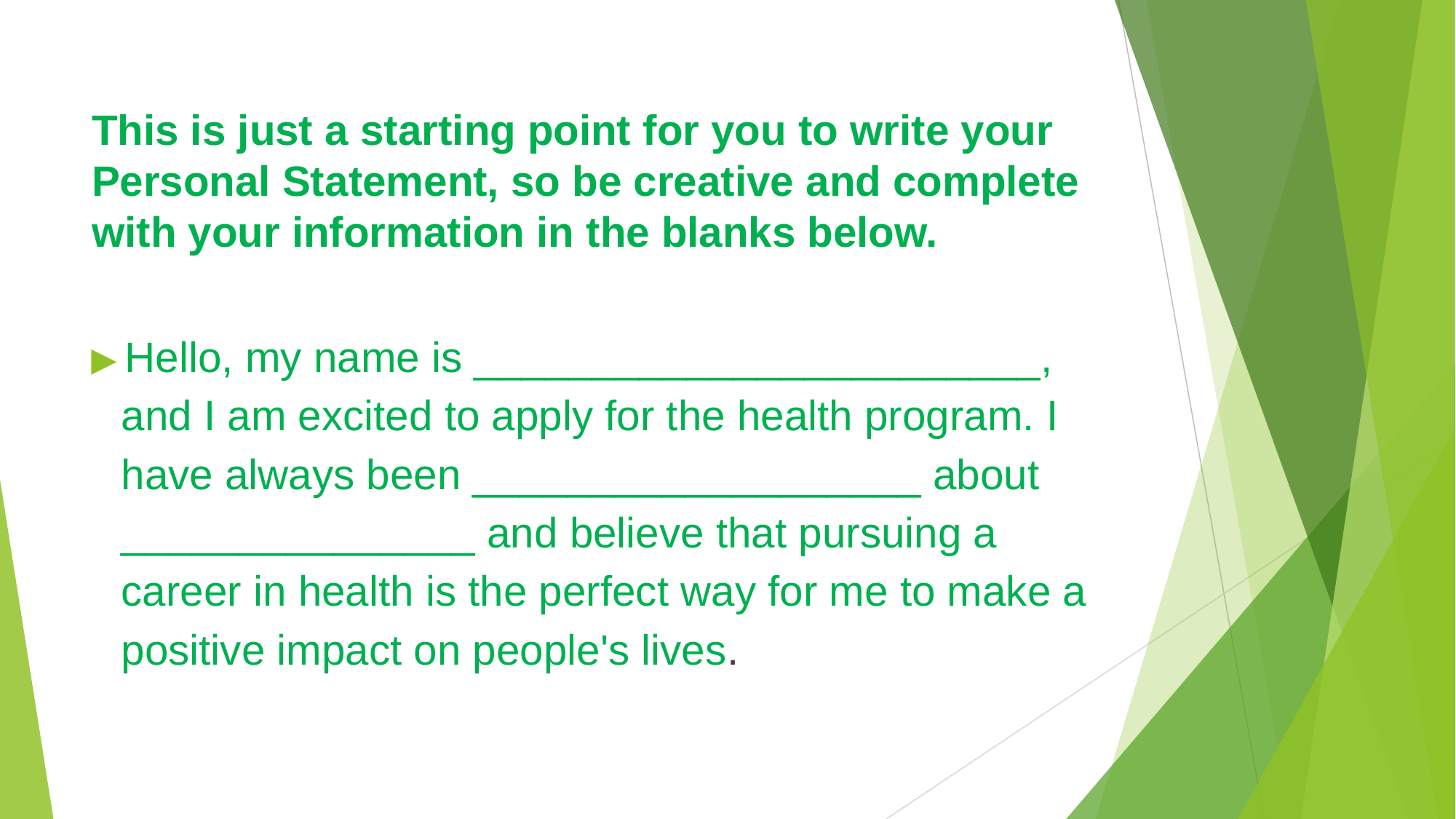

# This is just a starting point for you to write your Personal Statement, so be creative and complete with your information in the blanks below.

Hello, my name is ________________________, and I am excited to apply for the health program. I have always been ___________________ about _______________ and believe that pursuing a career in health is the perfect way for me to make a positive impact on people's lives.